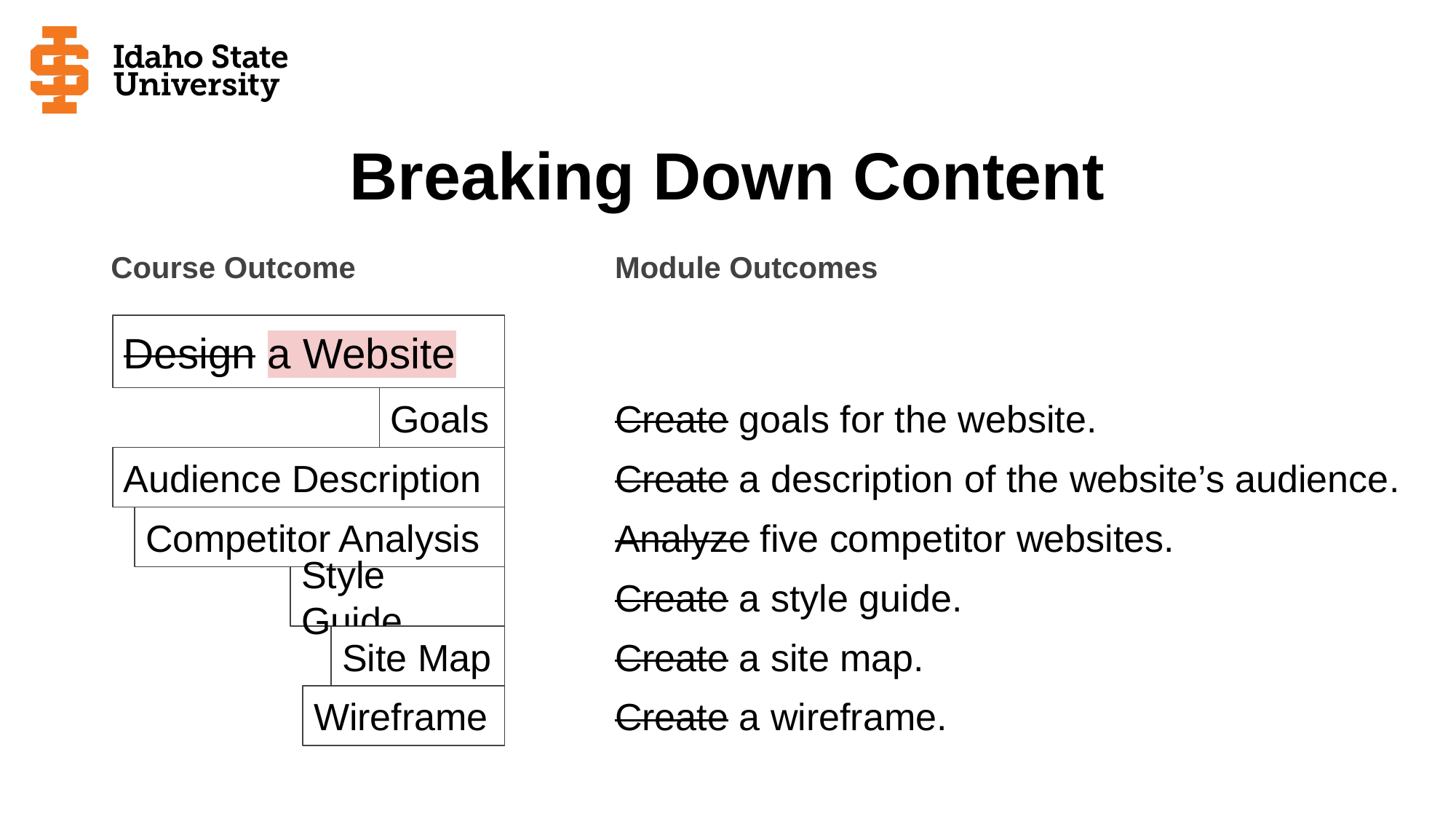

# Breaking Down Content
Course Outcome
Module Outcomes
Design a Website
Goals
Create goals for the website.
Audience Description
Create a description of the website’s audience.
Analyze five competitor websites.
Competitor Analysis
Create a style guide.
Style Guide
Create a site map.
Site Map
Create a wireframe.
Wireframe